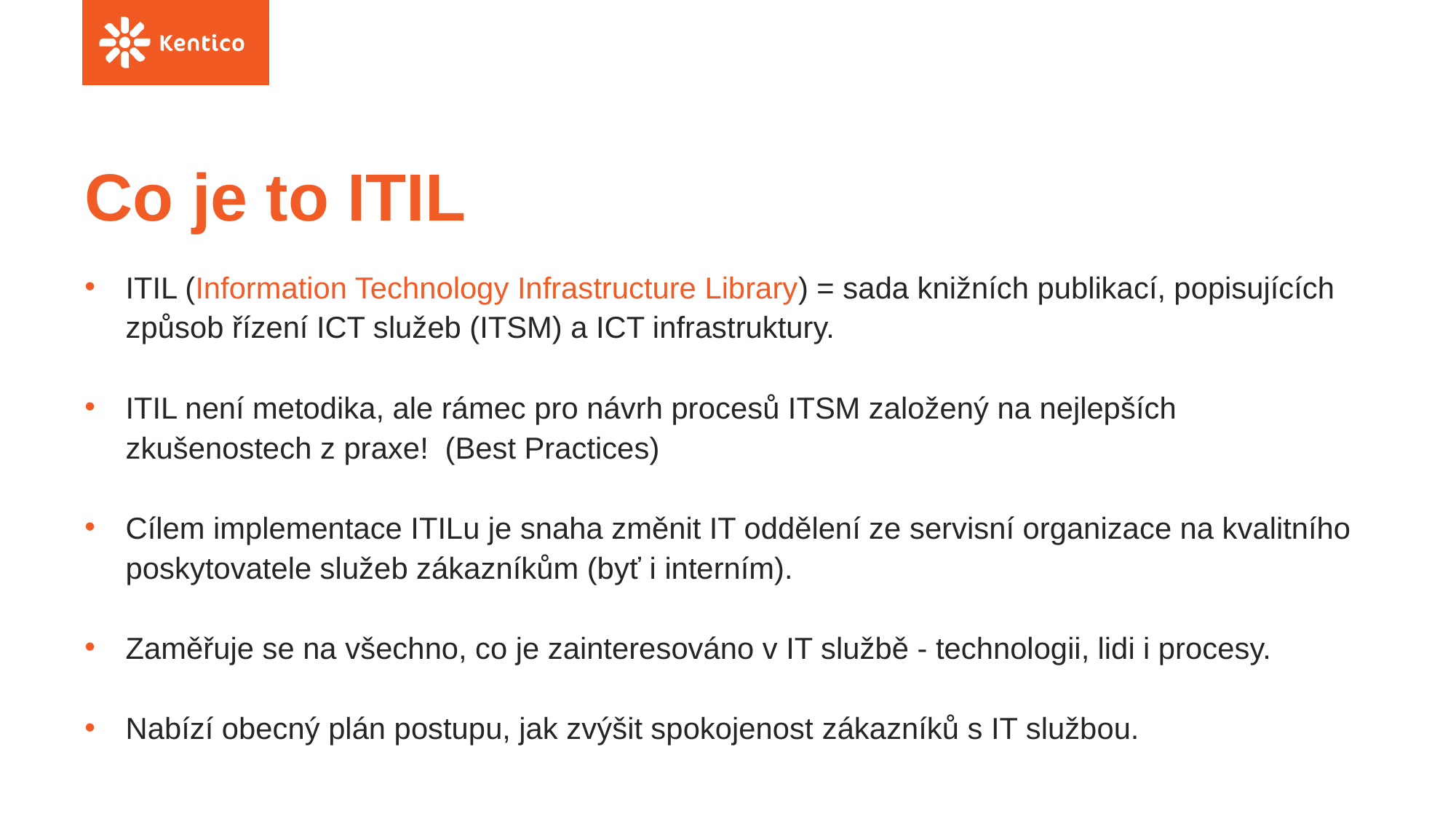

# Co je to ITIL
ITIL (Information Technology Infrastructure Library) = sada knižních publikací, popisujících způsob řízení ICT služeb (ITSM) a ICT infrastruktury.

ITIL není metodika, ale rámec pro návrh procesů ITSM založený na nejlepších zkušenostech z praxe!  (Best Practices)

Cílem implementace ITILu je snaha změnit IT oddělení ze servisní organizace na kvalitního poskytovatele služeb zákazníkům (byť i interním).

Zaměřuje se na všechno, co je zainteresováno v IT službě - technologii, lidi i procesy.

Nabízí obecný plán postupu, jak zvýšit spokojenost zákazníků s IT službou.